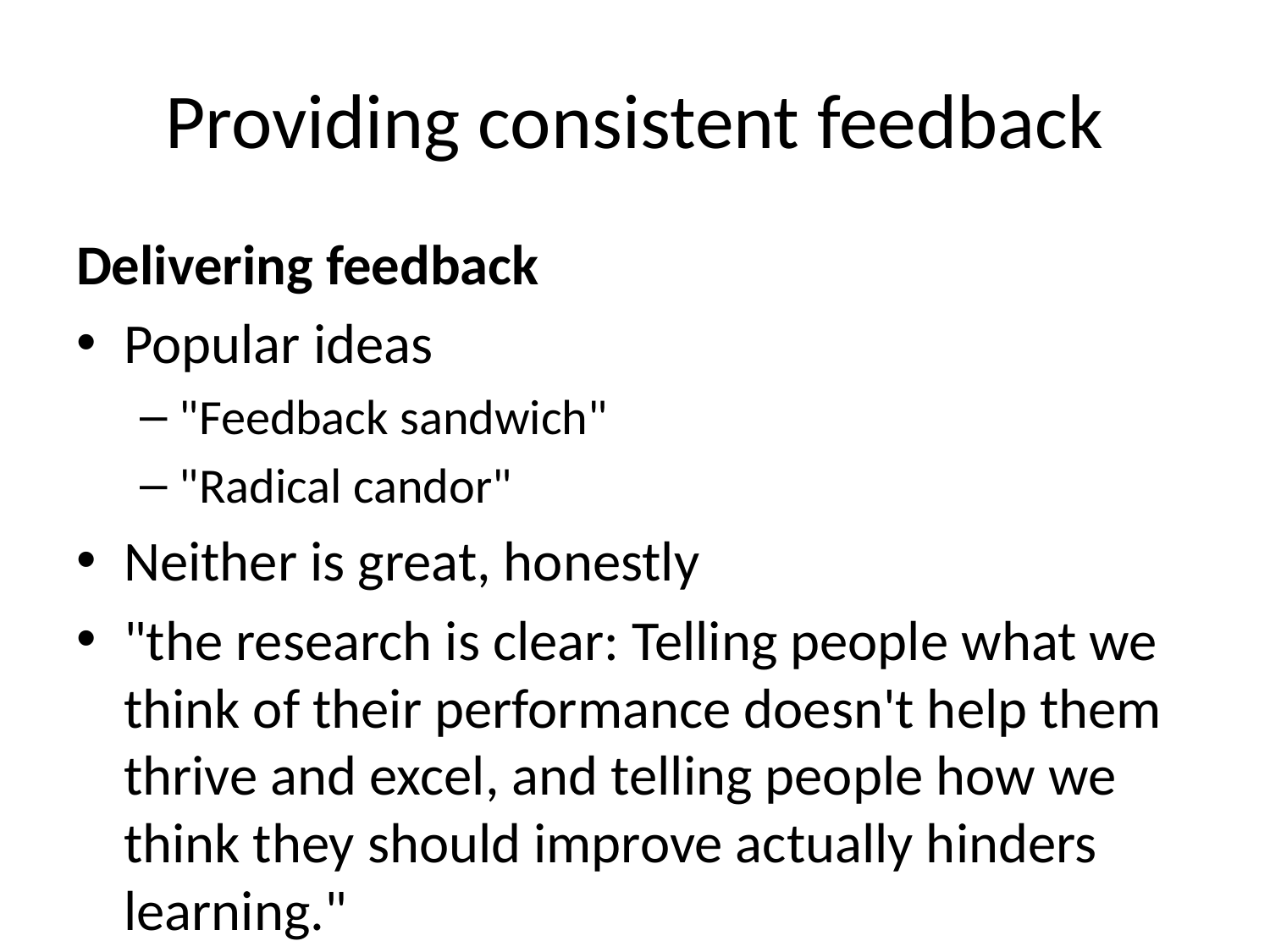

# Providing consistent feedback
Delivering feedback
Popular ideas
"Feedback sandwich"
"Radical candor"
Neither is great, honestly
"the research is clear: Telling people what we think of their performance doesn't help them thrive and excel, and telling people how we think they should improve actually hinders learning."
"The Feedback Fallacy"; HBR, March-April 2019